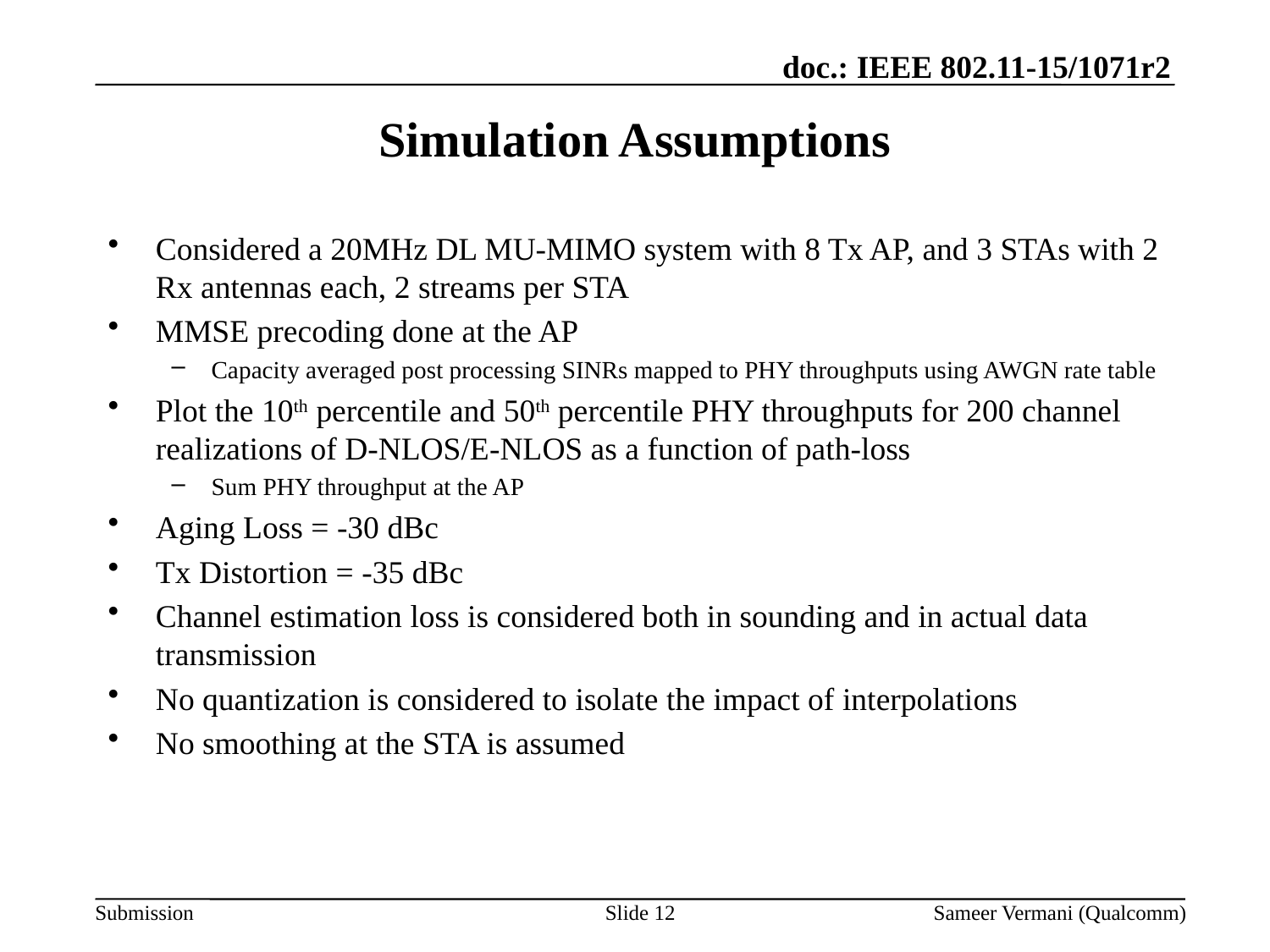

# Simulation Assumptions
Considered a 20MHz DL MU-MIMO system with 8 Tx AP, and 3 STAs with 2 Rx antennas each, 2 streams per STA
MMSE precoding done at the AP
Capacity averaged post processing SINRs mapped to PHY throughputs using AWGN rate table
Plot the 10th percentile and 50th percentile PHY throughputs for 200 channel realizations of D-NLOS/E-NLOS as a function of path-loss
Sum PHY throughput at the AP
Aging Loss = -30 dBc
Tx Distortion = -35 dBc
Channel estimation loss is considered both in sounding and in actual data transmission
No quantization is considered to isolate the impact of interpolations
No smoothing at the STA is assumed
Slide 12
Sameer Vermani (Qualcomm)